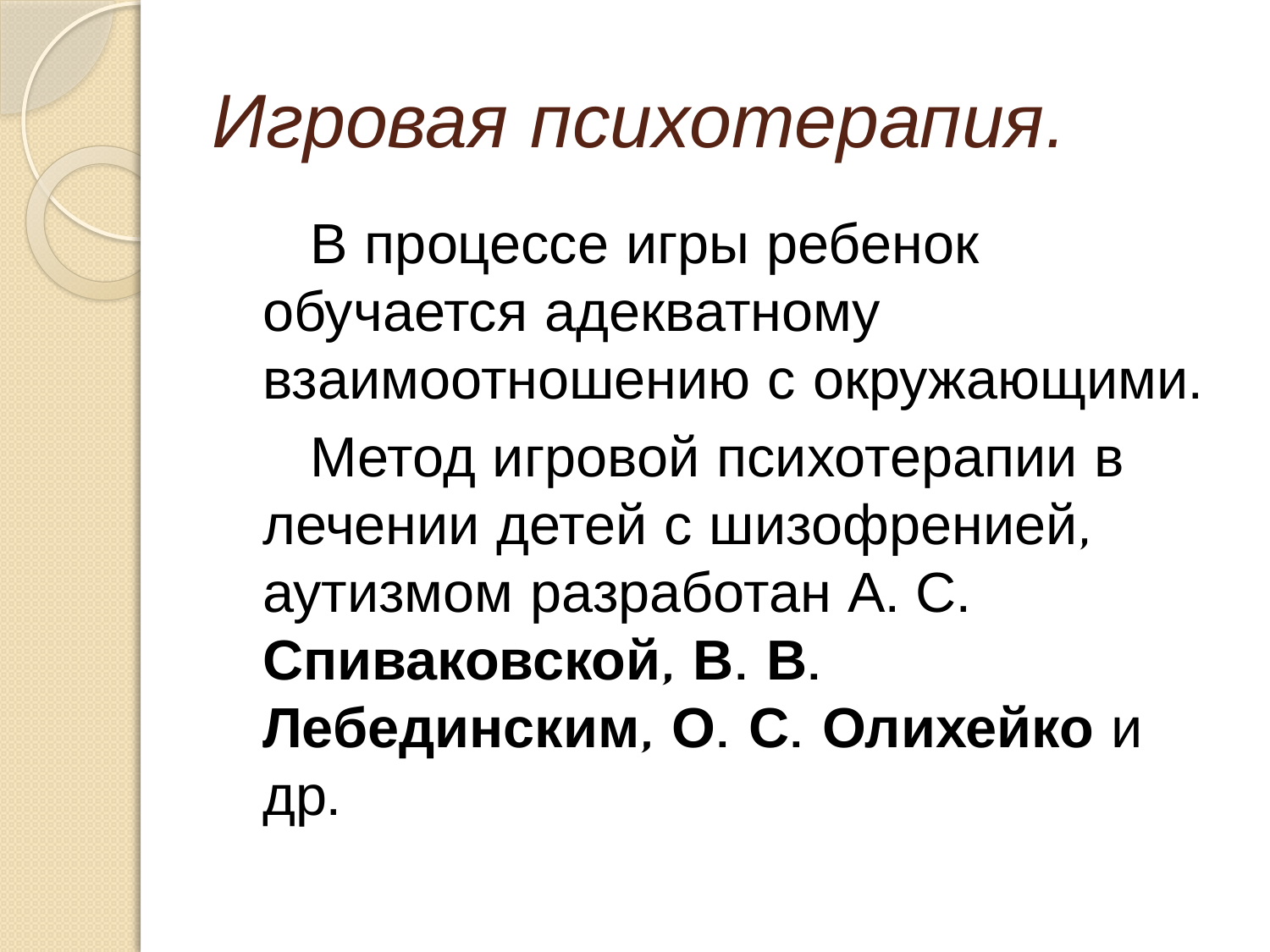

# Игровая психотерапия.
В процессе игры ребенок обучается адекватному взаимоотношению с окружающими.
Метод игровой психотерапии в лечении детей с шизофренией, аутизмом разработан А. С. Спиваковской, В. В. Лебединским, О. С. Олихейко и др.